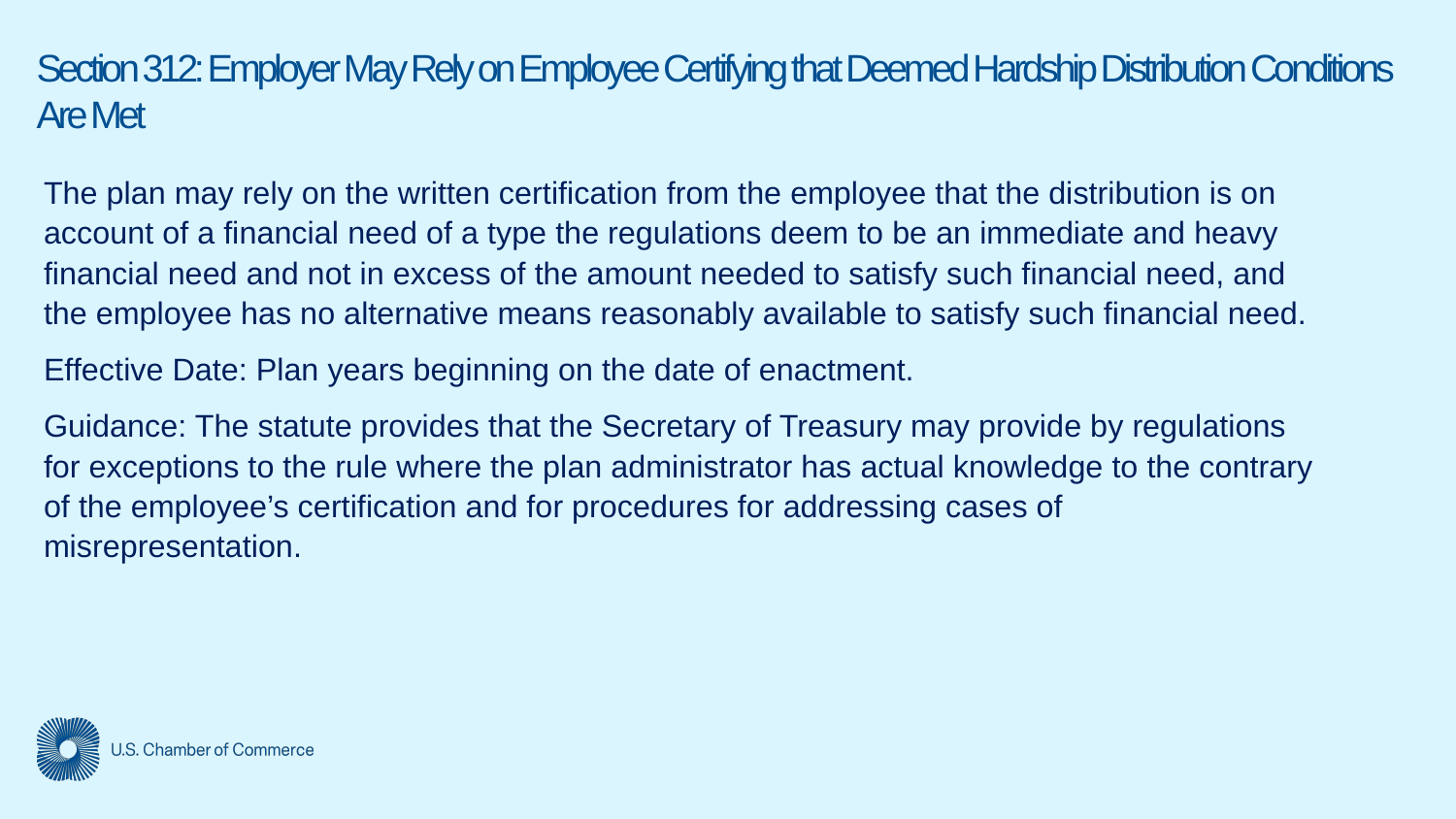

# Section 312: Employer May Rely on Employee Certifying that Deemed Hardship Distribution Conditions Are Met
The plan may rely on the written certification from the employee that the distribution is on account of a financial need of a type the regulations deem to be an immediate and heavy financial need and not in excess of the amount needed to satisfy such financial need, and the employee has no alternative means reasonably available to satisfy such financial need.
Effective Date: Plan years beginning on the date of enactment.
Guidance: The statute provides that the Secretary of Treasury may provide by regulations for exceptions to the rule where the plan administrator has actual knowledge to the contrary of the employee’s certification and for procedures for addressing cases of misrepresentation.